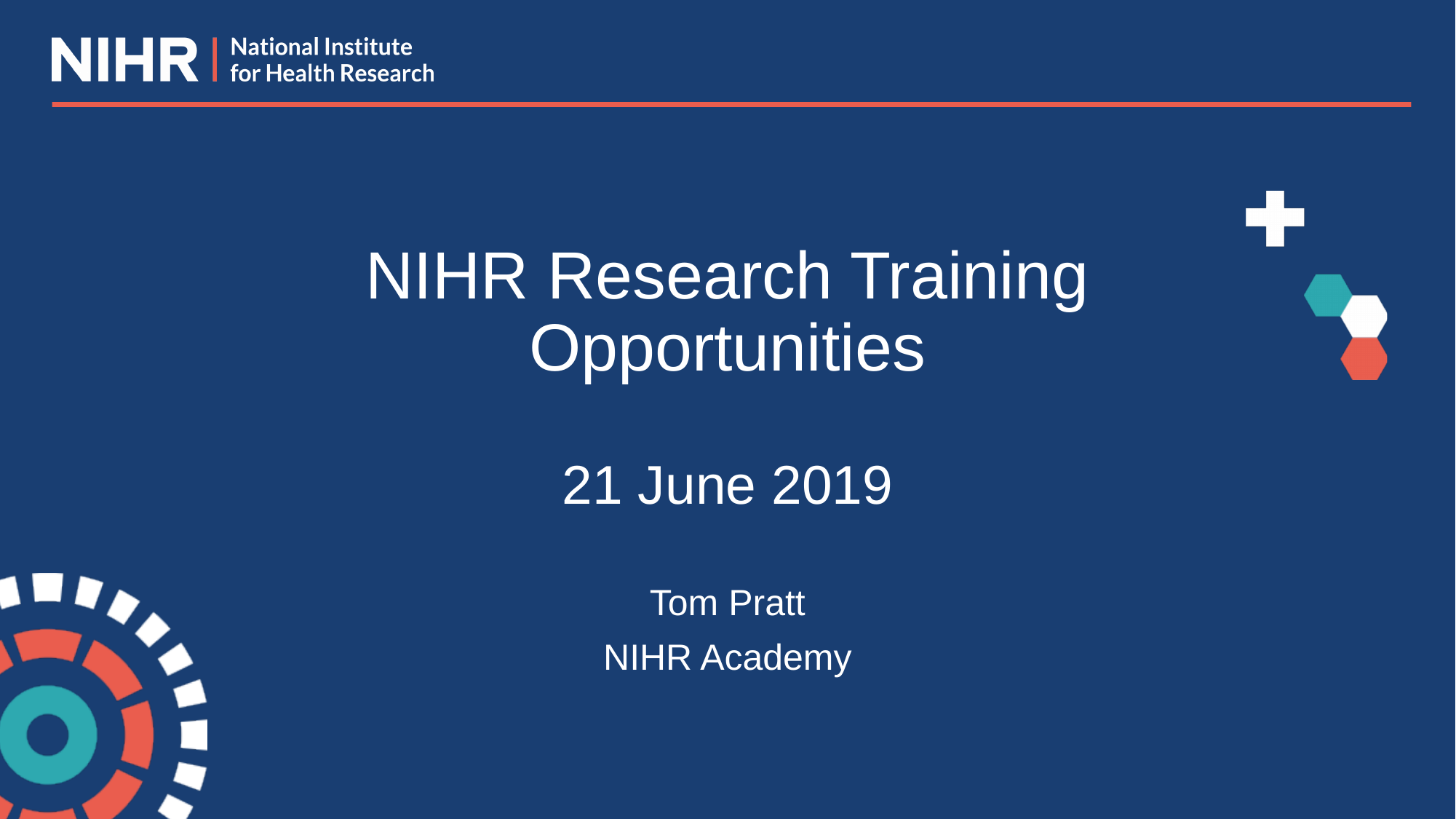

# NIHR Research Training Opportunities 21 June 2019
Tom Pratt
NIHR Academy